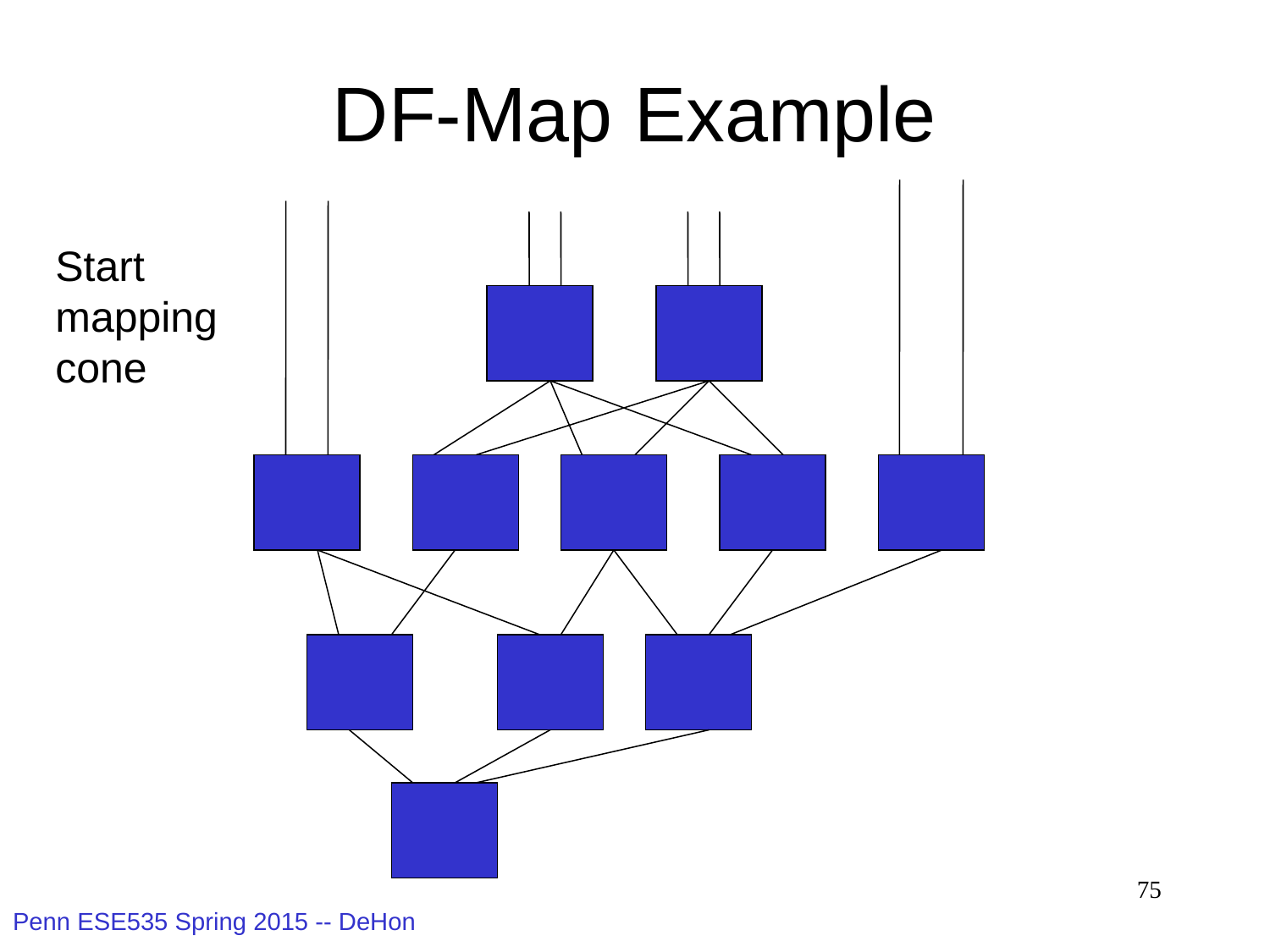

# DF-Map Example

Start
mapping
cone

75
Penn ESE535 Spring 2015 -- DeHon